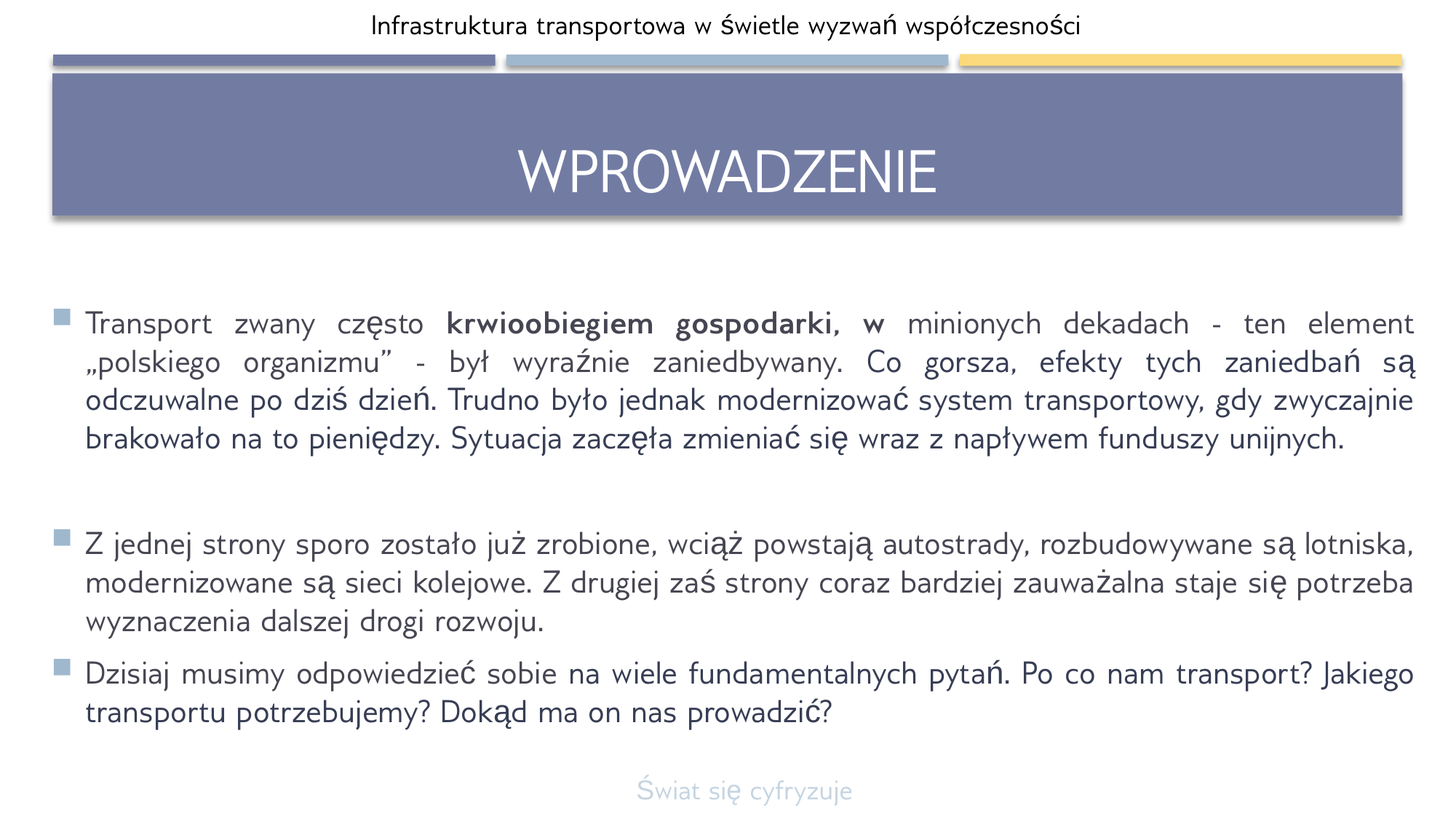

Infrastruktura transportowa w świetle wyzwań współczesności
# wprowadzenie
Transport zwany często krwioobiegiem gospodarki, w minionych dekadach - ten element „polskiego organizmu” - był wyraźnie zaniedbywany. Co gorsza, efekty tych zaniedbań są odczuwalne po dziś dzień. Trudno było jednak modernizować system transportowy, gdy zwyczajnie brakowało na to pieniędzy. Sytuacja zaczęła zmieniać się wraz z napływem funduszy unijnych.

Z jednej strony sporo zostało już zrobione, wciąż powstają autostrady, rozbudowywane są lotniska, modernizowane są sieci kolejowe. Z drugiej zaś strony coraz bardziej zauważalna staje się potrzeba wyznaczenia dalszej drogi rozwoju.
Dzisiaj musimy odpowiedzieć sobie na wiele fundamentalnych pytań. Po co nam transport? Jakiego transportu potrzebujemy? Dokąd ma on nas prowadzić?
Świat się cyfryzuje